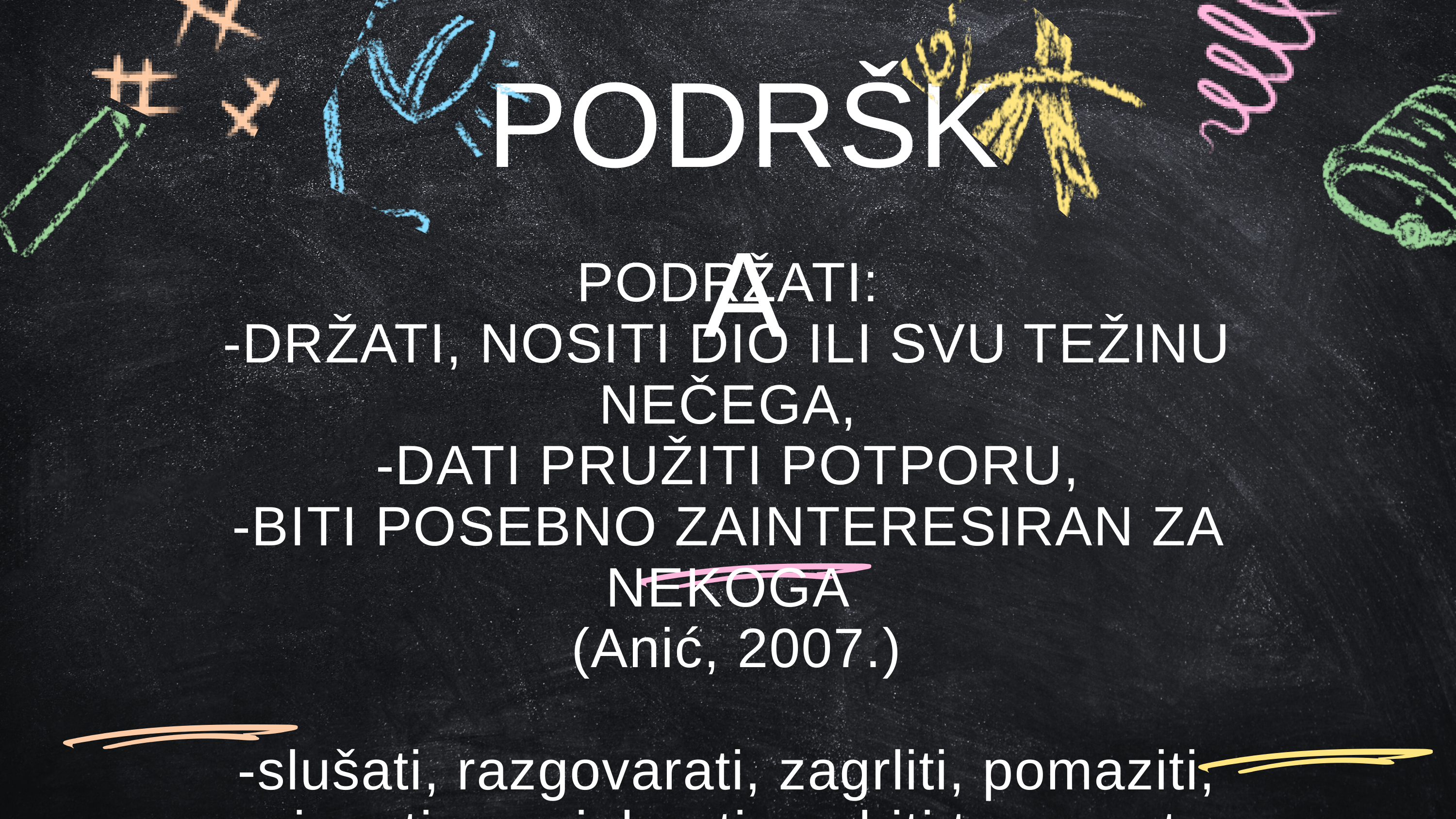

PODRŠKA

PODRŽATI:
-DRŽATI, NOSITI DIO ILI SVU TEŽINU NEČEGA,
-DATI PRUŽITI POTPORU,
-BITI POSEBNO ZAINTERESIRAN ZA NEKOGA
 (Anić, 2007.)

-slušati, razgovarati, zagrliti, pomaziti, namignuti, osmjehnuti se, biti tu, pogotovo kad je teško...